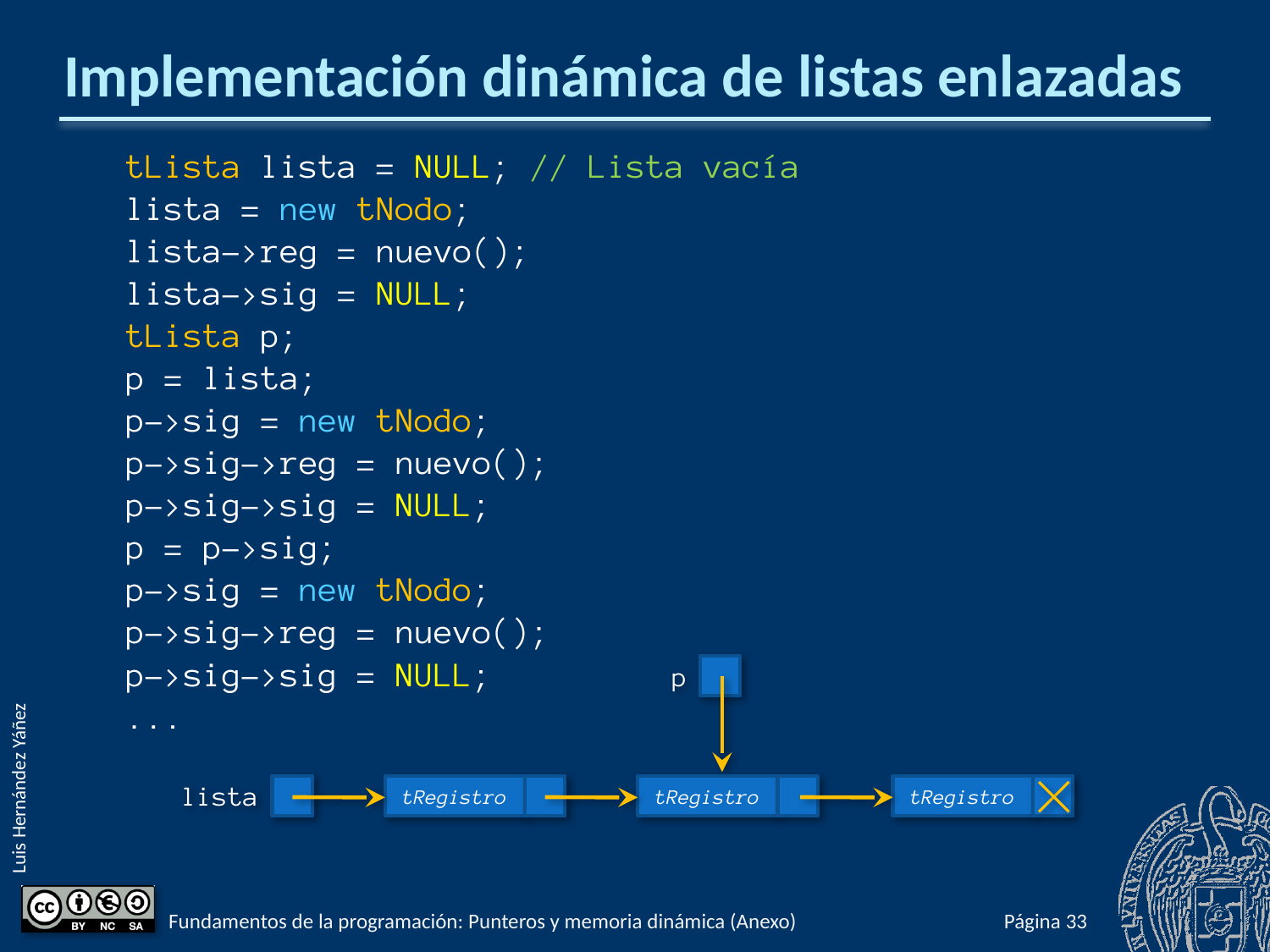

# Implementación dinámica de listas enlazadas
tLista lista = NULL; // Lista vacía
lista = new tNodo;
lista->reg = nuevo();
lista->sig = NULL;
tLista p;
p = lista;
p->sig = new tNodo;
p->sig->reg = nuevo();
p->sig->sig = NULL;
p = p->sig;
p->sig = new tNodo;
p->sig->reg = nuevo();
p->sig->sig = NULL;
...
p

lista

tRegistro

tRegistro

tRegistro

Fundamentos de la programación: Punteros y memoria dinámica (Anexo)
Página 33